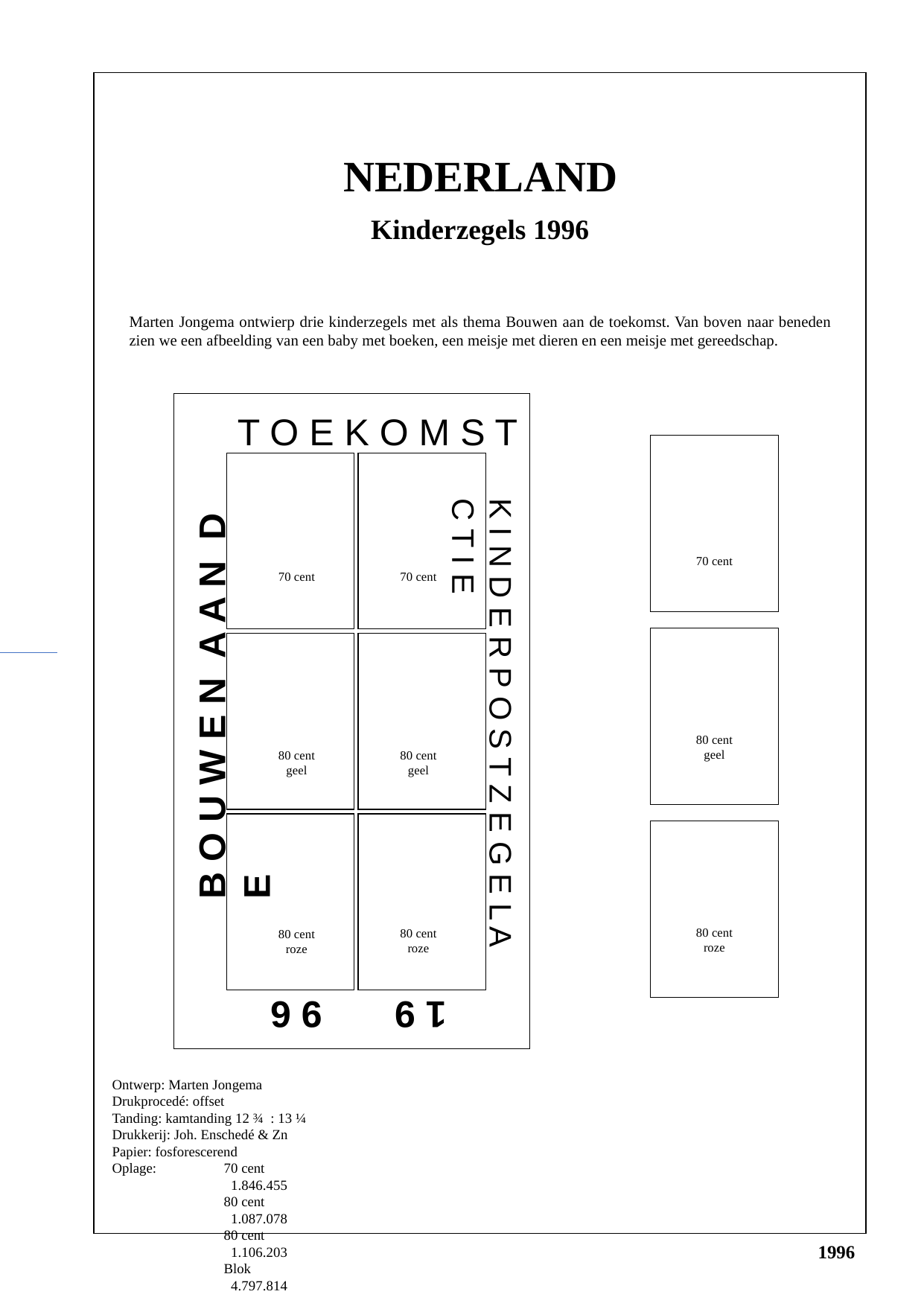

NEDERLAND
Kinderzegels 1996
Marten Jongema ontwierp drie kinderzegels met als thema Bouwen aan de toekomst. Van boven naar beneden zien we een afbeelding van een baby met boeken, een meisje met dieren en een meisje met gereedschap.
T O E K O M S T
40
40
40

70 cent

80 cent
geel

80 cent
roze
70 cent

80 cent
geel

80 cent
roze
70 cent

80 cent
geel

80 cent
roze
40
40
40
B O U W E N  A A N  D E
K I N D E R P O S T Z E G E L A C T I E
40
40
40
1 9       9 6
Ontwerp: Marten Jongema
Drukprocedé: offset
Tanding: kamtanding 12 ¾  : 13 ¼
Drukkerij: Joh. Enschedé & Zn
Papier: fosforescerend
Oplage:	70 cent 		  1.846.455
	80 cent 		  1.087.078
	80 cent		  1.106.203
	Blok		  4.797.814
1996